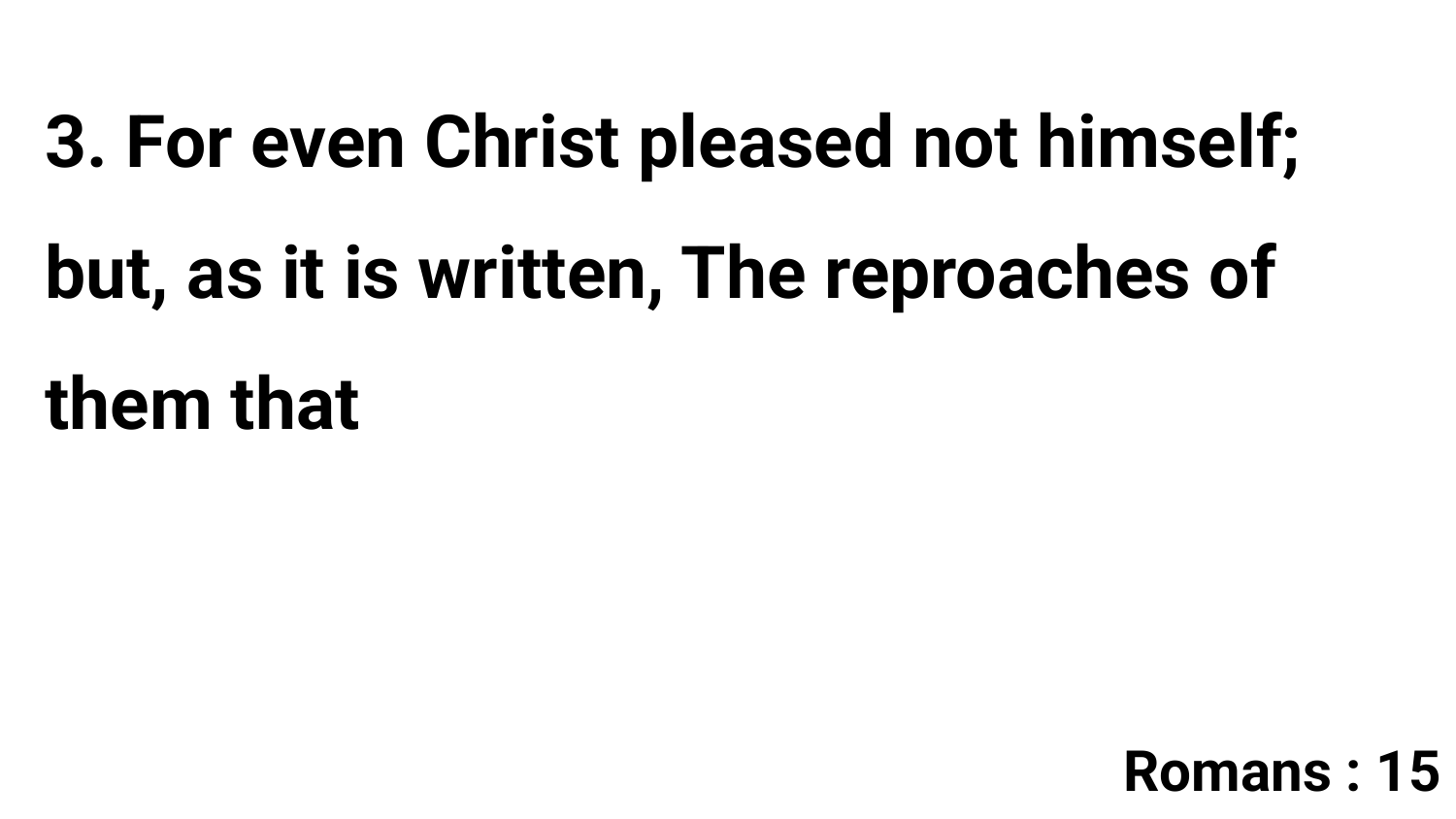

3. For even Christ pleased not himself; but, as it is written, The reproaches of them that
Romans : 15